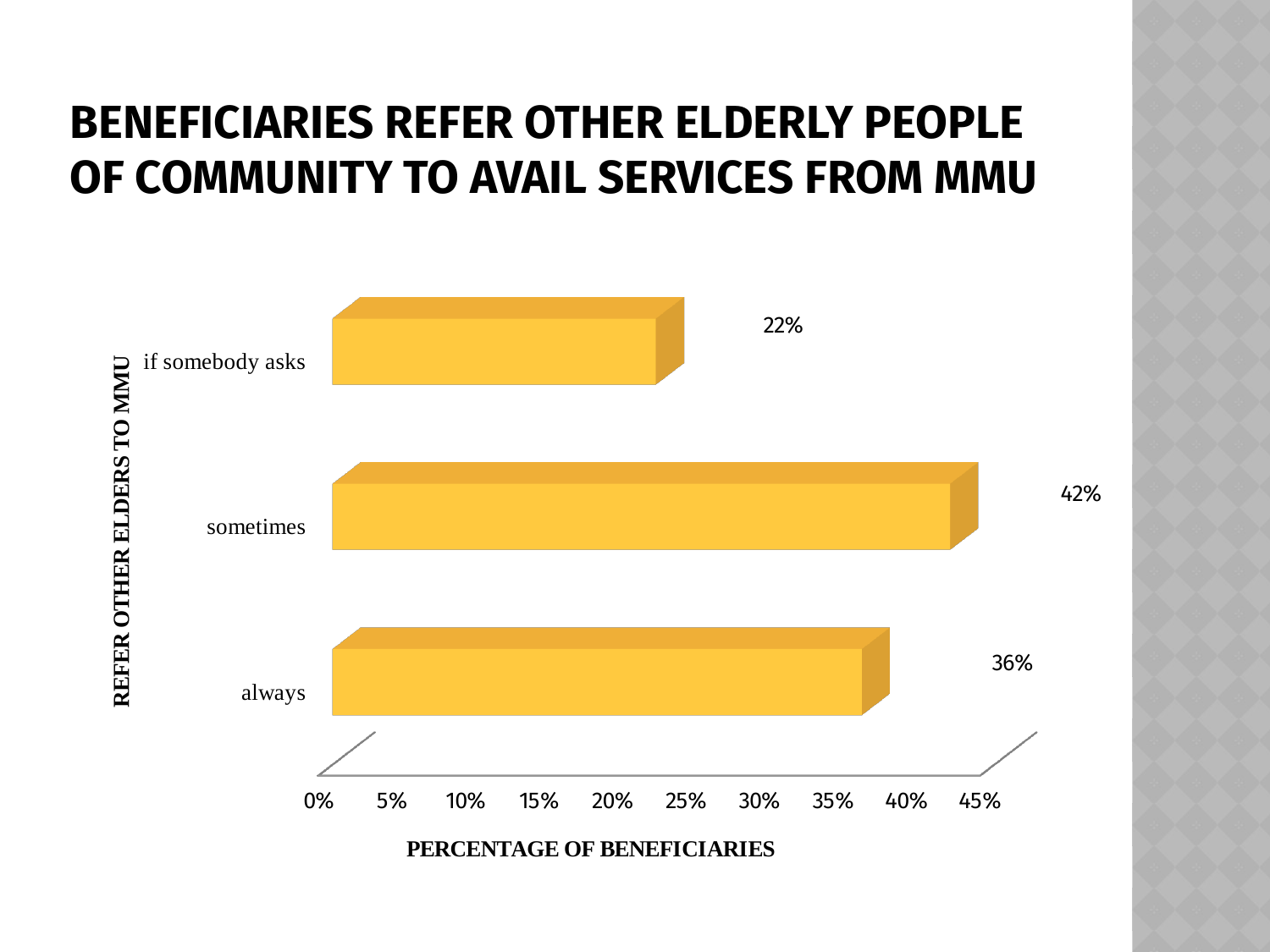

# BENEFICIARIES REFER OTHER ELDERLY PEOPLE OF COMMUNITY TO AVAIL SERVICES FROM MMU

[unsupported chart]